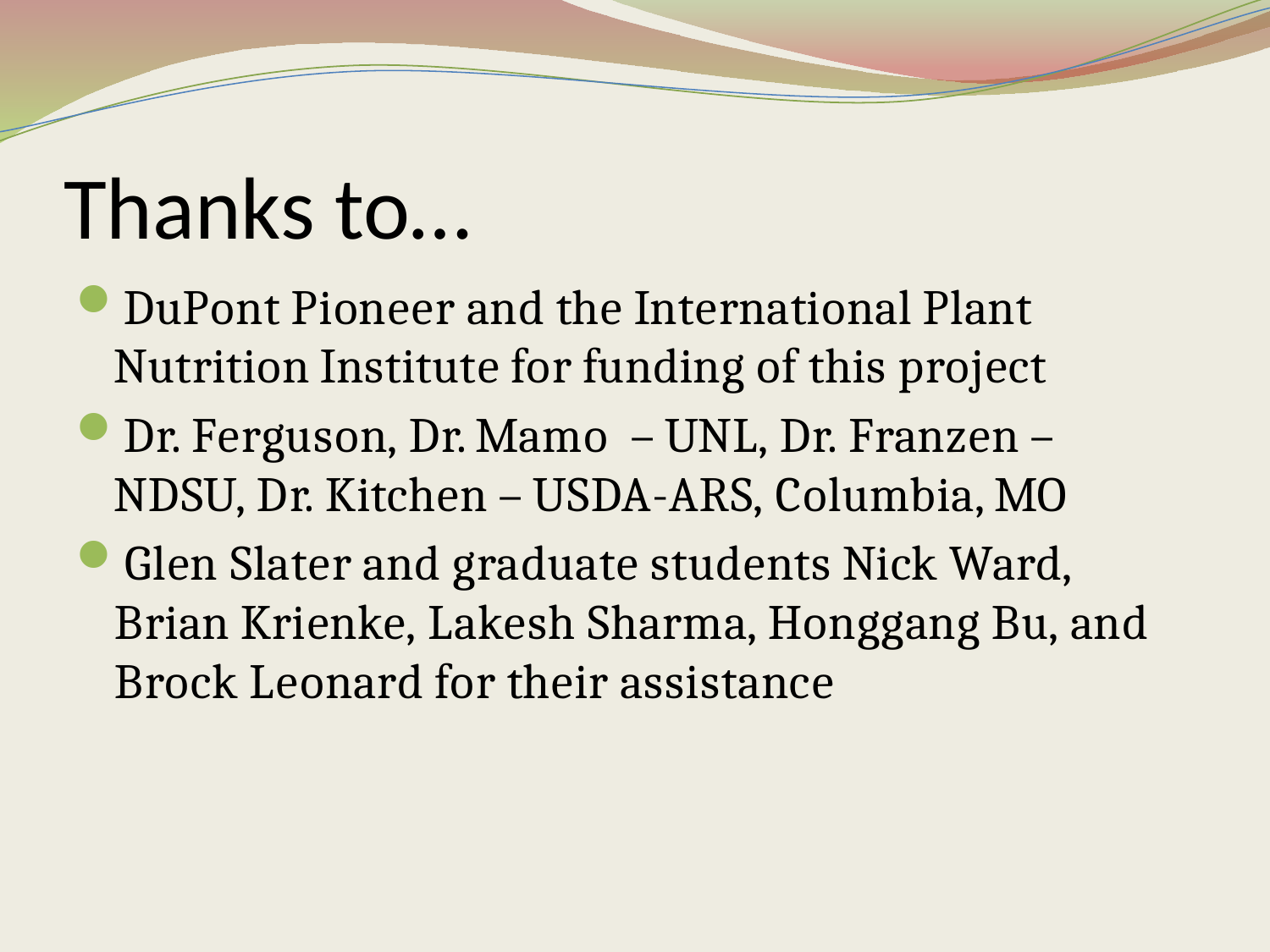

# Thanks to…
DuPont Pioneer and the International Plant Nutrition Institute for funding of this project
Dr. Ferguson, Dr. Mamo  – UNL, Dr. Franzen – NDSU, Dr. Kitchen – USDA-ARS, Columbia, MO
Glen Slater and graduate students Nick Ward, Brian Krienke, Lakesh Sharma, Honggang Bu, and Brock Leonard for their assistance